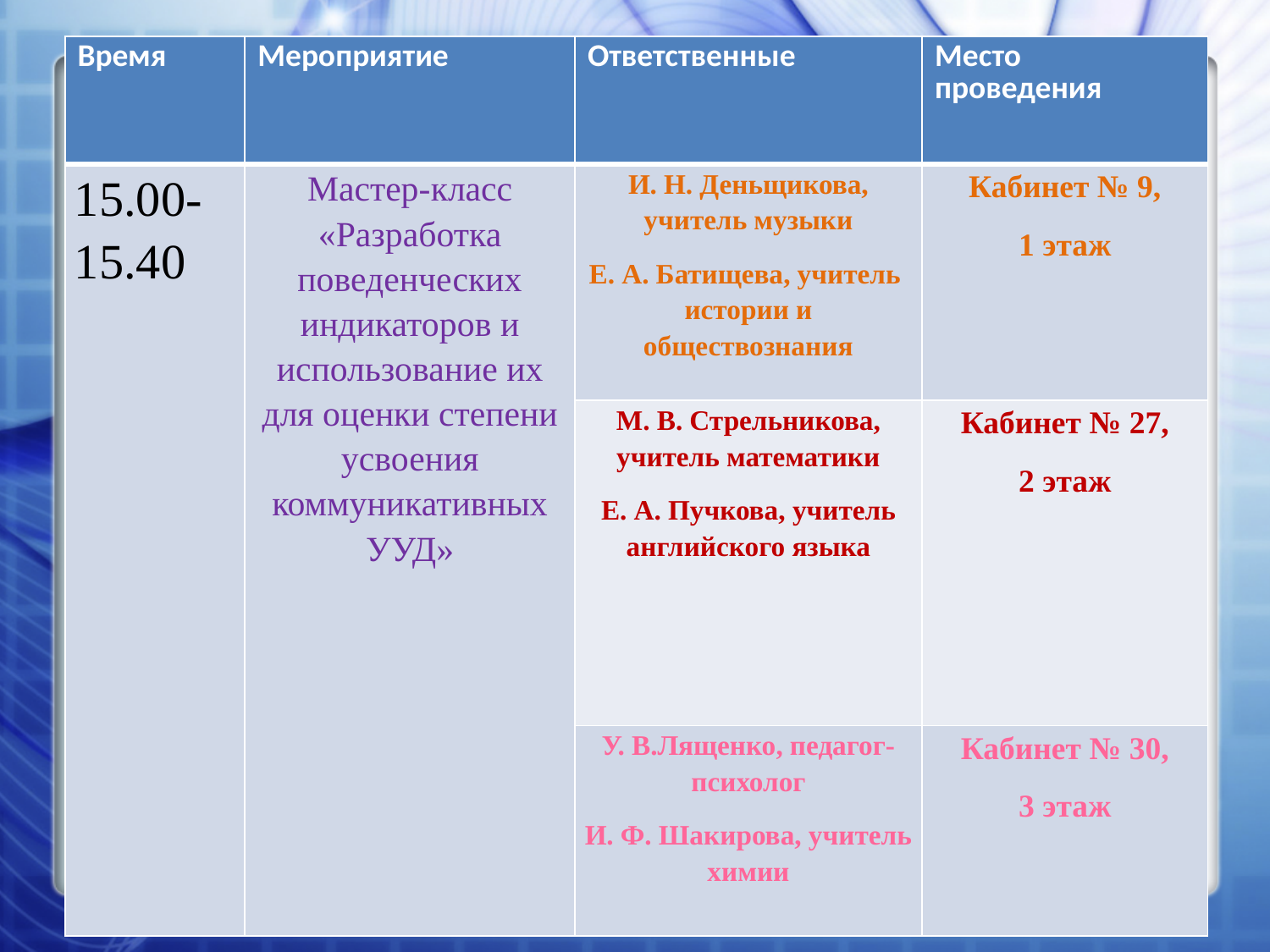

| Время | Мероприятие | Ответственные | Место проведения |
| --- | --- | --- | --- |
| 15.00-15.40 | Мастер-класс «Разработка поведенческих индикаторов и использование их для оценки степени усвоения коммуникативных УУД» | И. Н. Деньщикова, учитель музыки Е. А. Батищева, учитель истории и обществознания | Кабинет № 9, 1 этаж |
|  |  | М. В. Стрельникова, учитель математики Е. А. Пучкова, учитель английского языка | Кабинет № 27, 2 этаж |
|  |  | У. В.Лященко, педагог-психолог И. Ф. Шакирова, учитель химии | Кабинет № 30, 3 этаж |
#